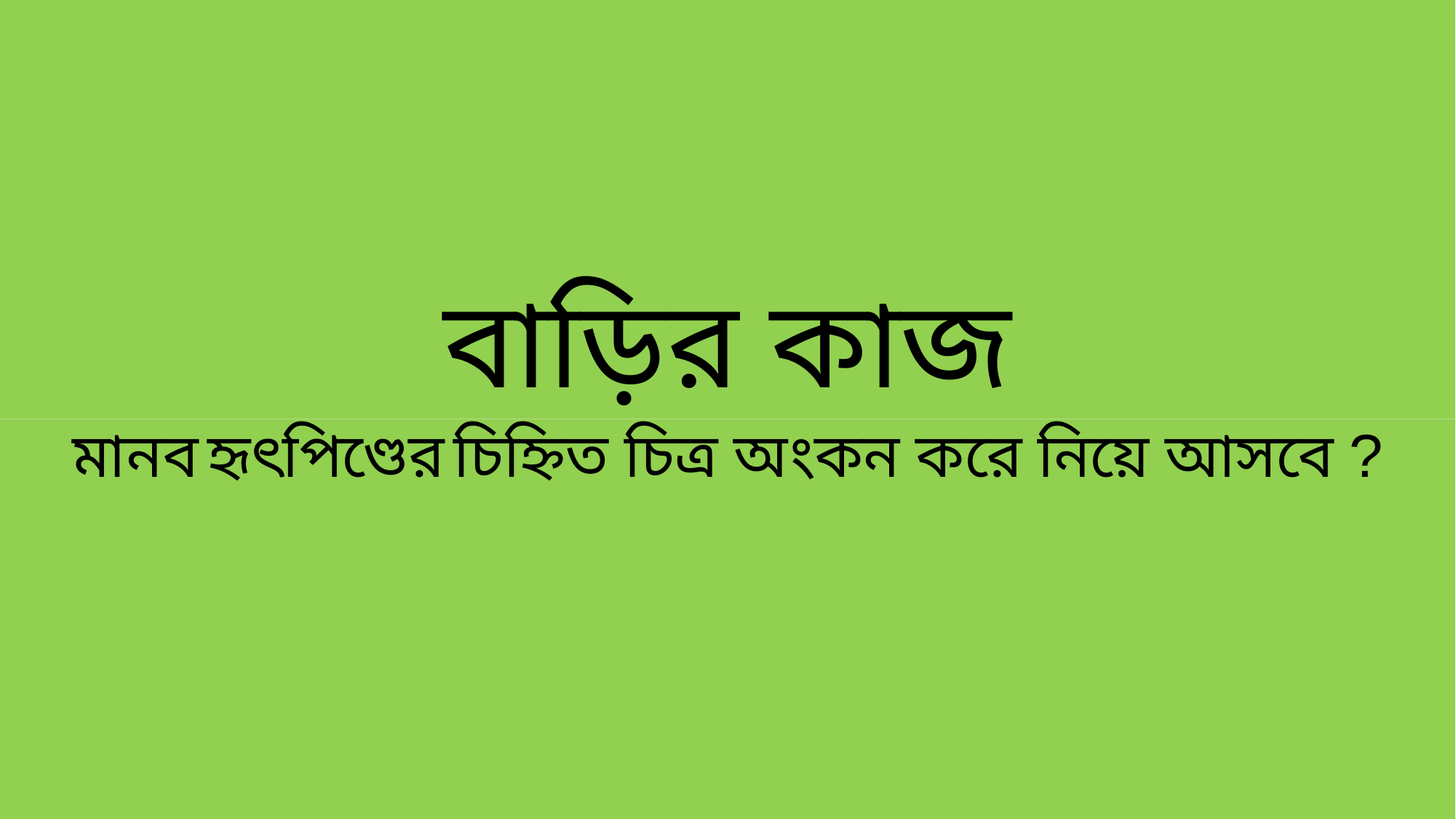

# বাড়ির কাজ
মানব হৃৎপিণ্ডের চিহ্নিত চিত্র অংকন করে নিয়ে আসবে ?